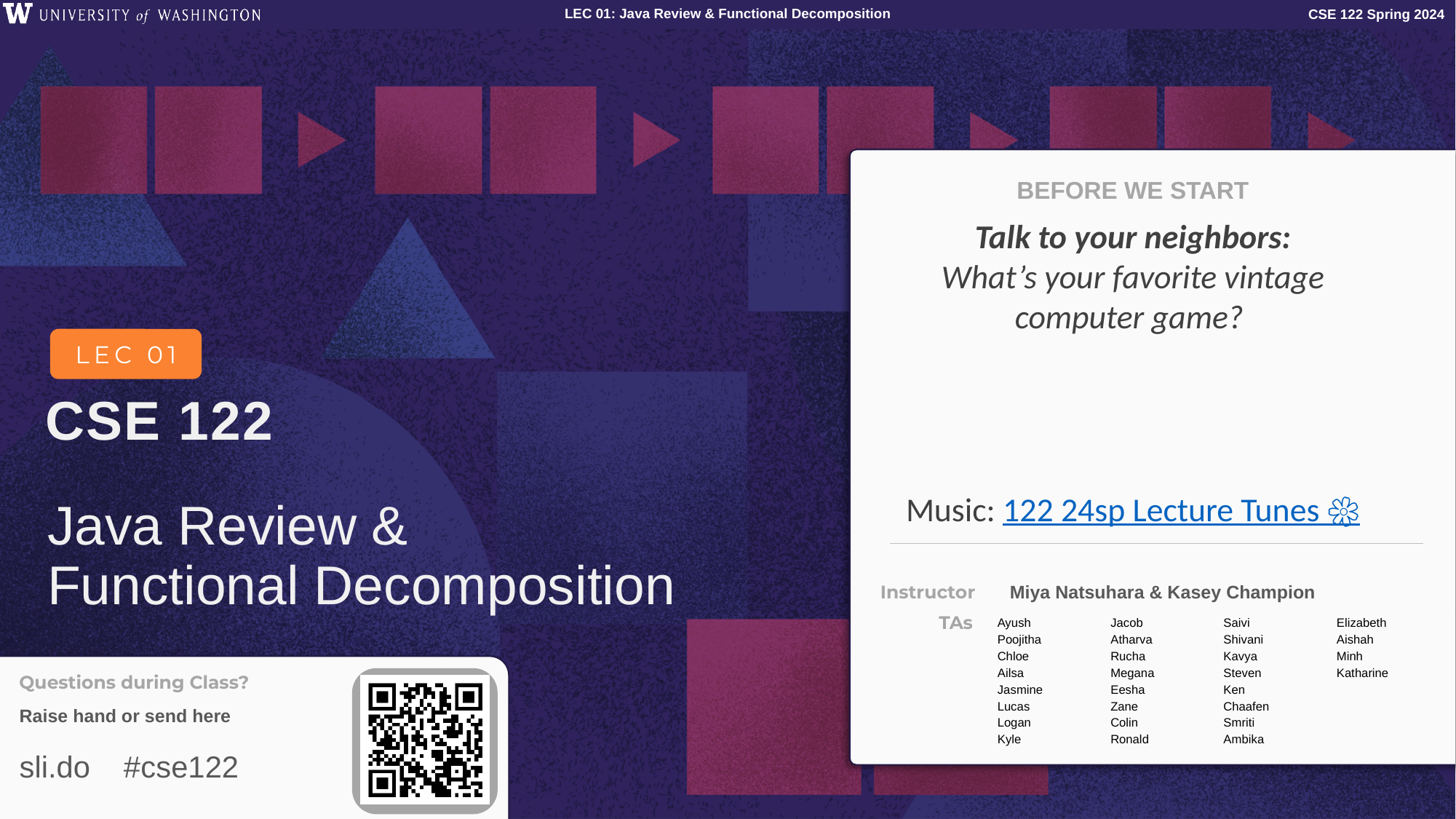

BEFORE WE START
Talk to your neighbors:
What’s your favorite vintage computer game?
Music: 122 24sp Lecture Tunes 🌼
# Java Review & Functional Decomposition